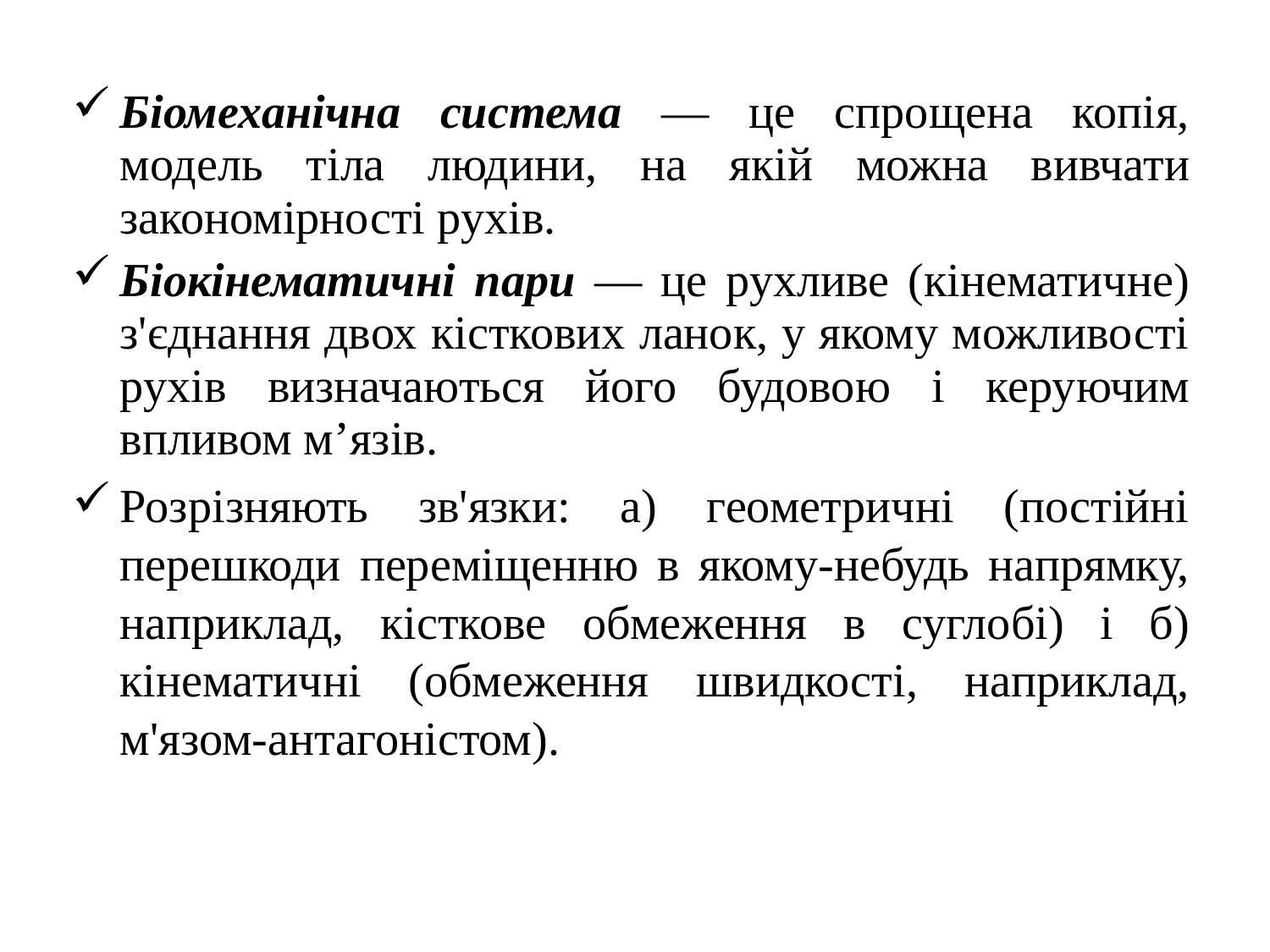

Біомеханічна система — це спрощена копія, модель тіла людини, на якій можна вивчати закономірності рухів.
Біокінематичні пари — це рухливе (кінематичне) з'єднання двох кісткових ланок, у якому можливості рухів визначаються його будовою і керуючим впливом м’язів.
Розрізняють зв'язки: а) геометричні (постійні перешкоди переміщенню в якому-небудь напрямку, наприклад, кісткове обмеження в суглобі) і б) кінематичні (обмеження швидкості, наприклад, м'язом-антагоністом).